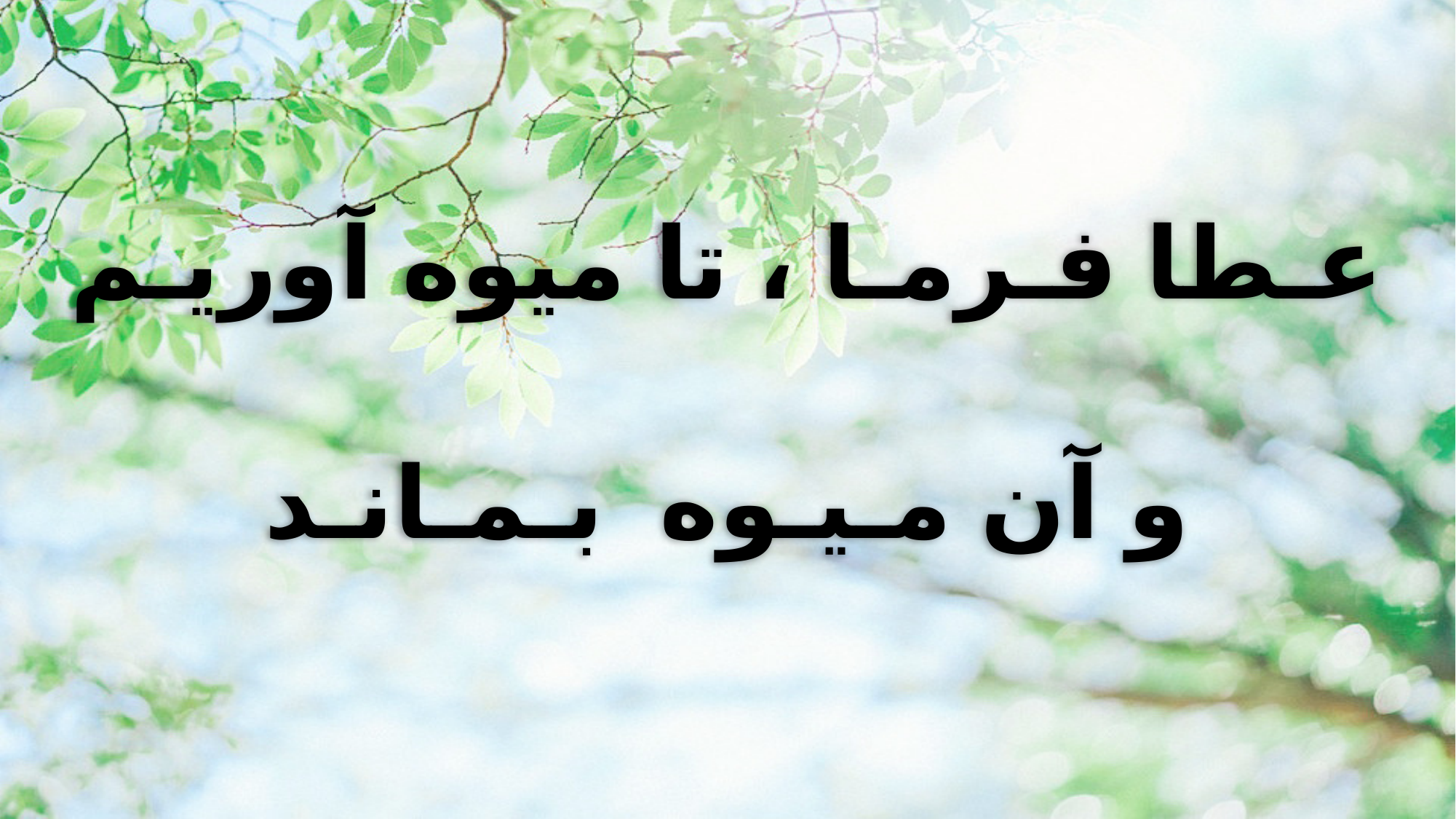

عـطا فـرمـا ، تا میوه آوریـم
و آن مـیـوه  بـمـانـد